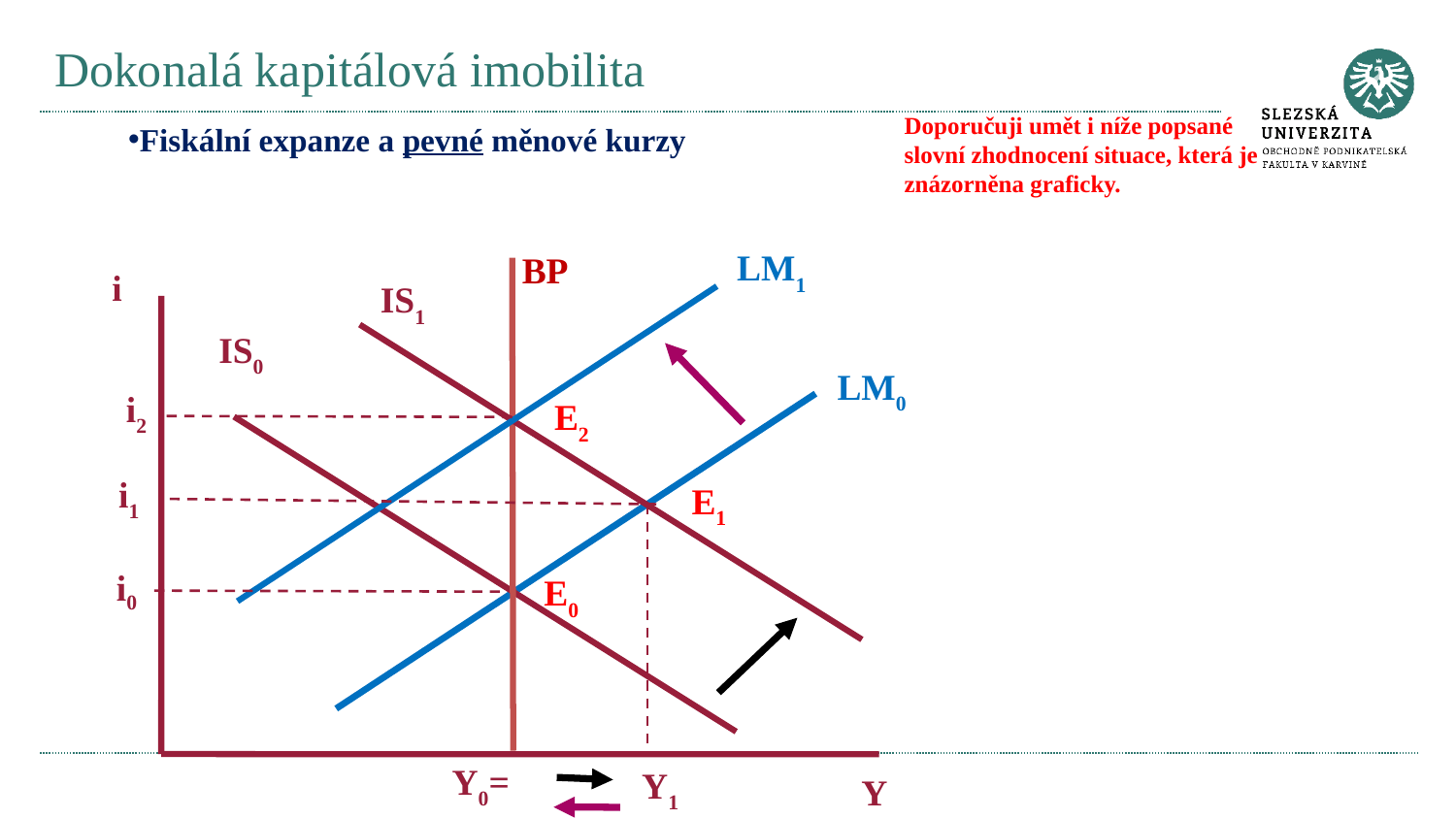

# Dokonalá kapitálová imobilita
Doporučuji umět i níže popsané slovní zhodnocení situace, která je znázorněna graficky.
Fiskální expanze a pevné měnové kurzy
LM1
BP
i

IS1

IS0

LM0
i2
 E2

i1
 E1
i0
 E0

Y0=Y2

Y1
Y